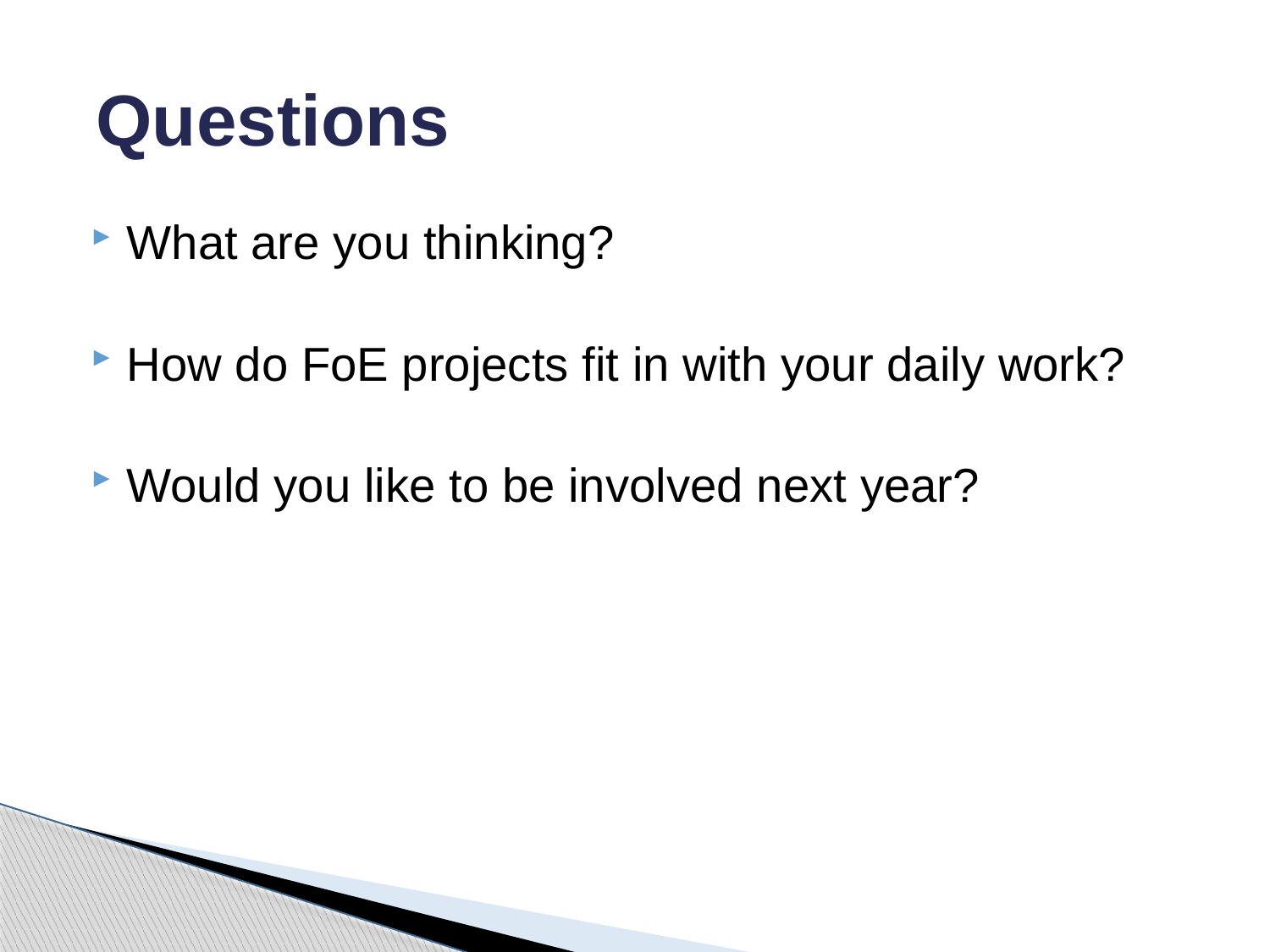

# Questions
What are you thinking?
How do FoE projects fit in with your daily work?
Would you like to be involved next year?